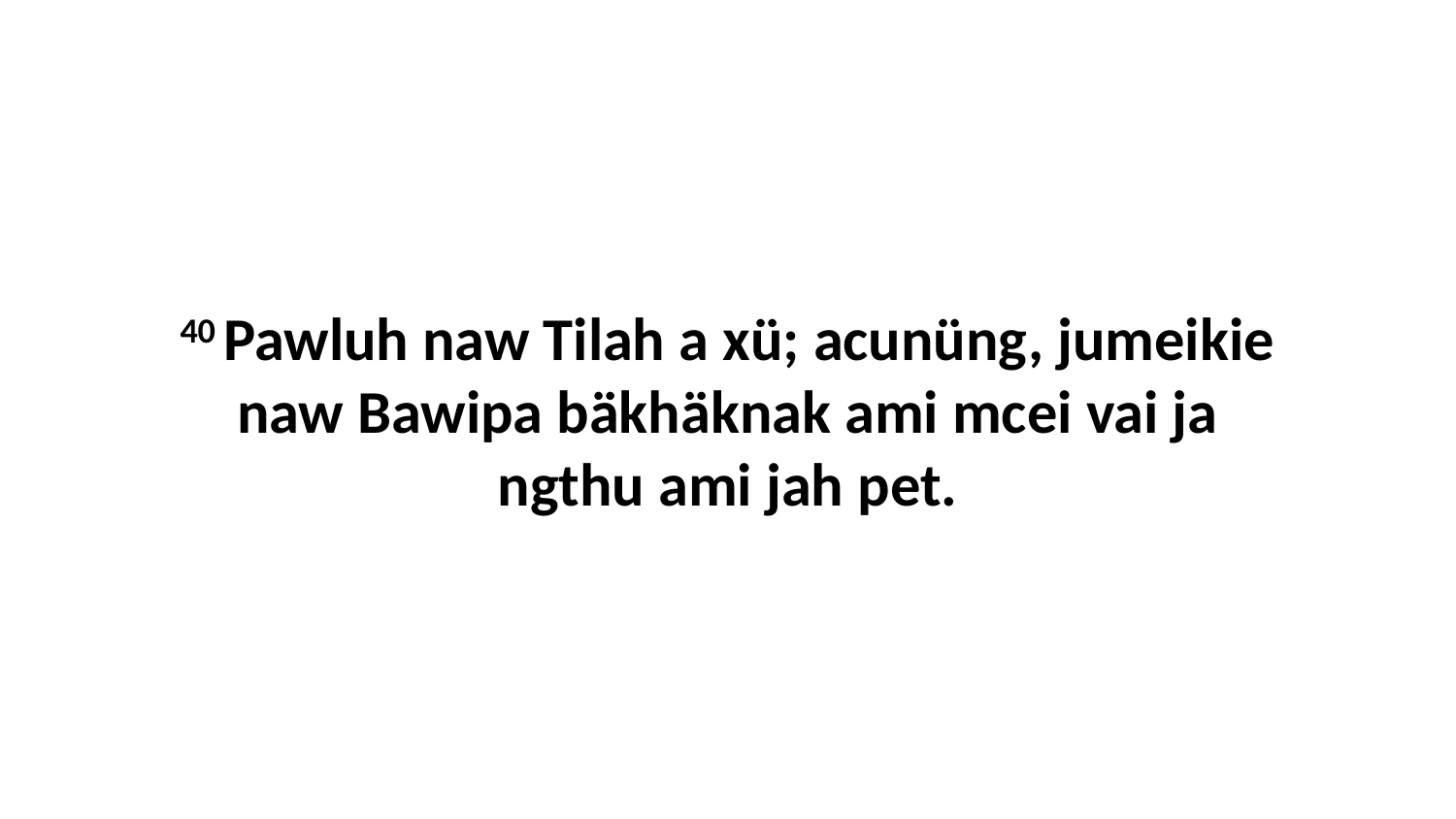

40 Pawluh naw Tilah a xü; acunüng, jumeikie naw Bawipa bäkhäknak ami mcei vai ja ngthu ami jah pet.